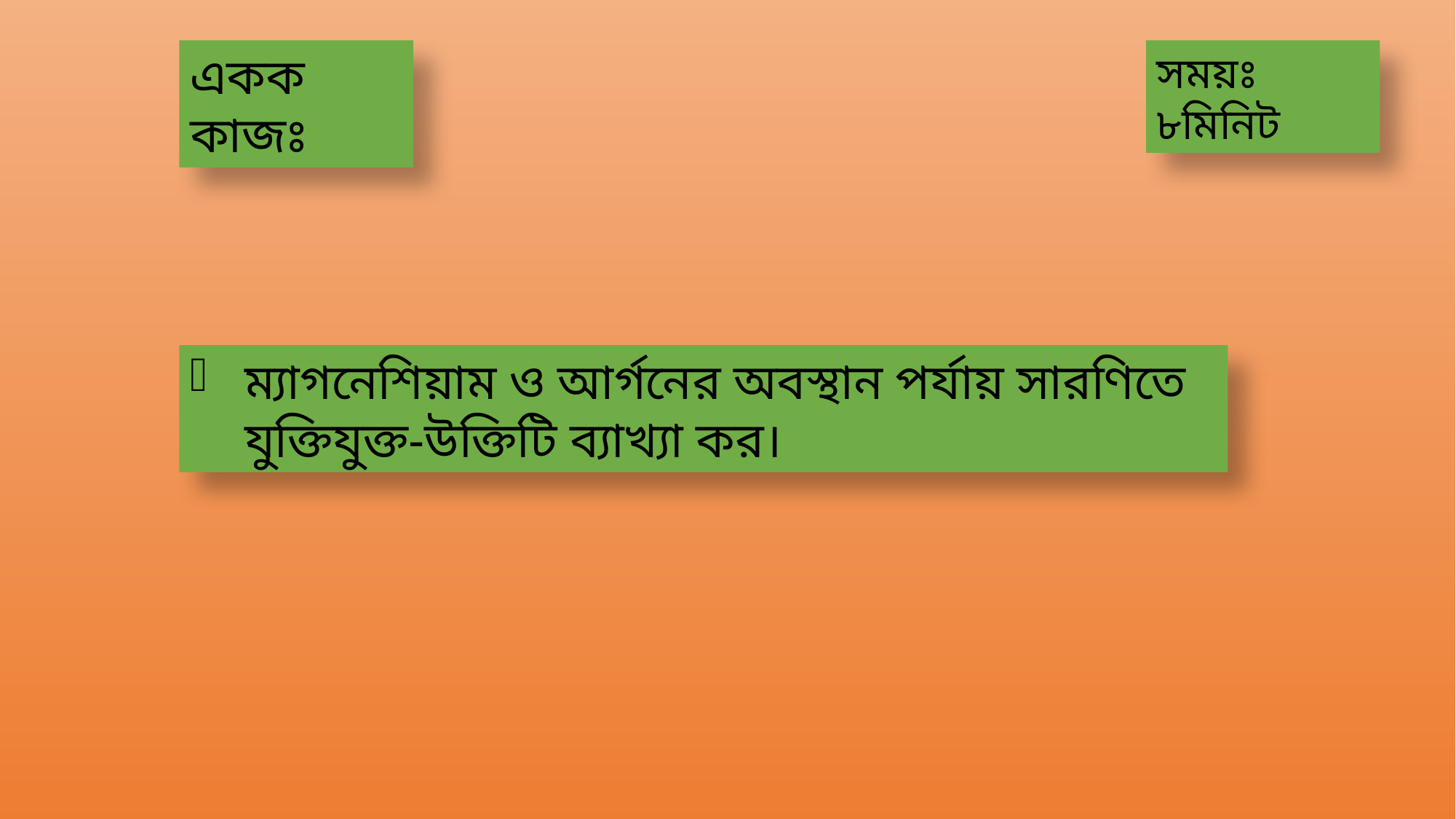

একক কাজঃ
সময়ঃ ৮মিনিট
ম্যাগনেশিয়াম ও আর্গনের অবস্থান পর্যায় সারণিতে যুক্তিযুক্ত-উক্তিটি ব্যাখ্যা কর।